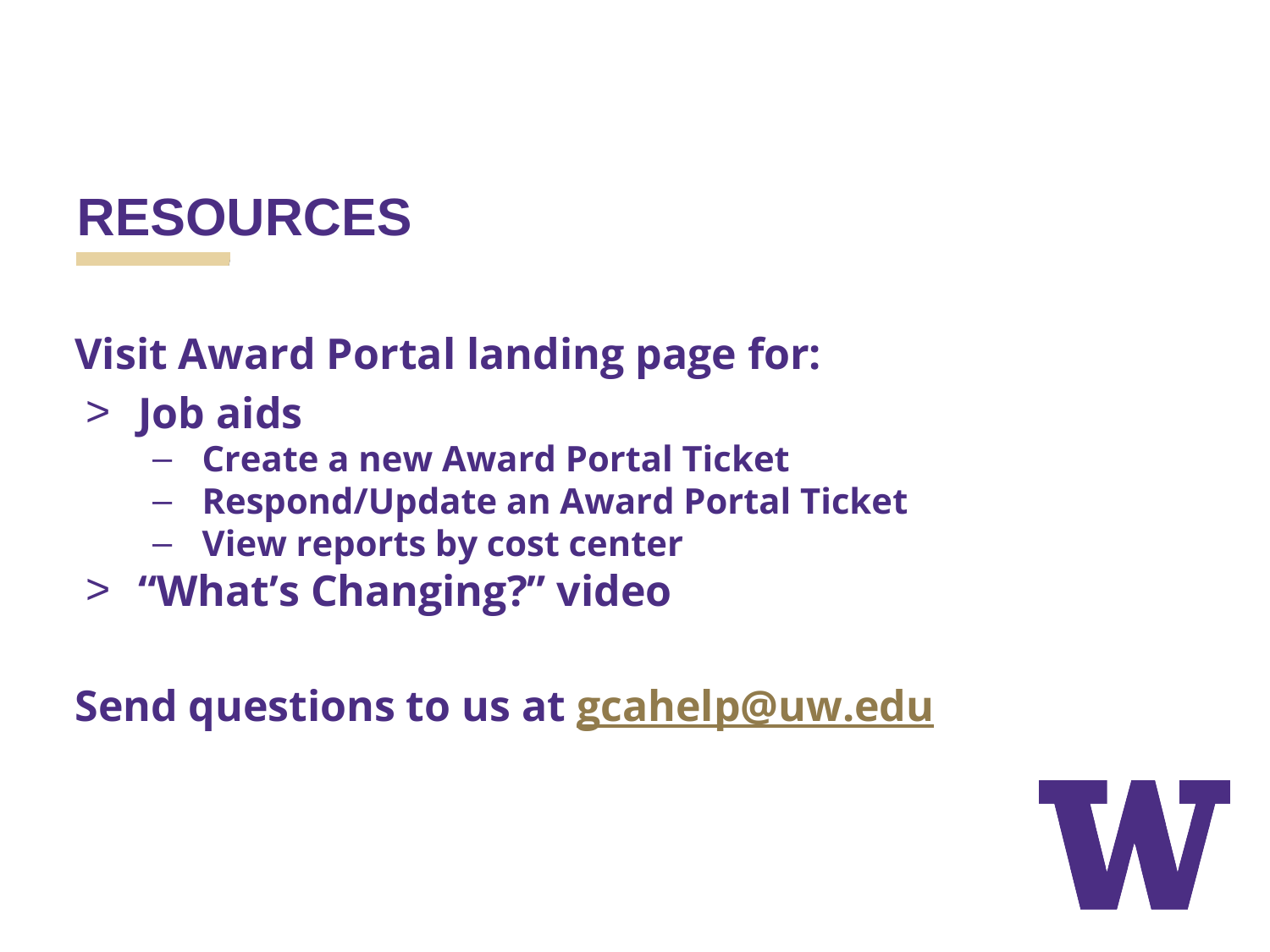

# RESOURCES
Visit Award Portal landing page for:
Job aids
Create a new Award Portal Ticket
Respond/Update an Award Portal Ticket
View reports by cost center
“What’s Changing?” video

Send questions to us at gcahelp@uw.edu